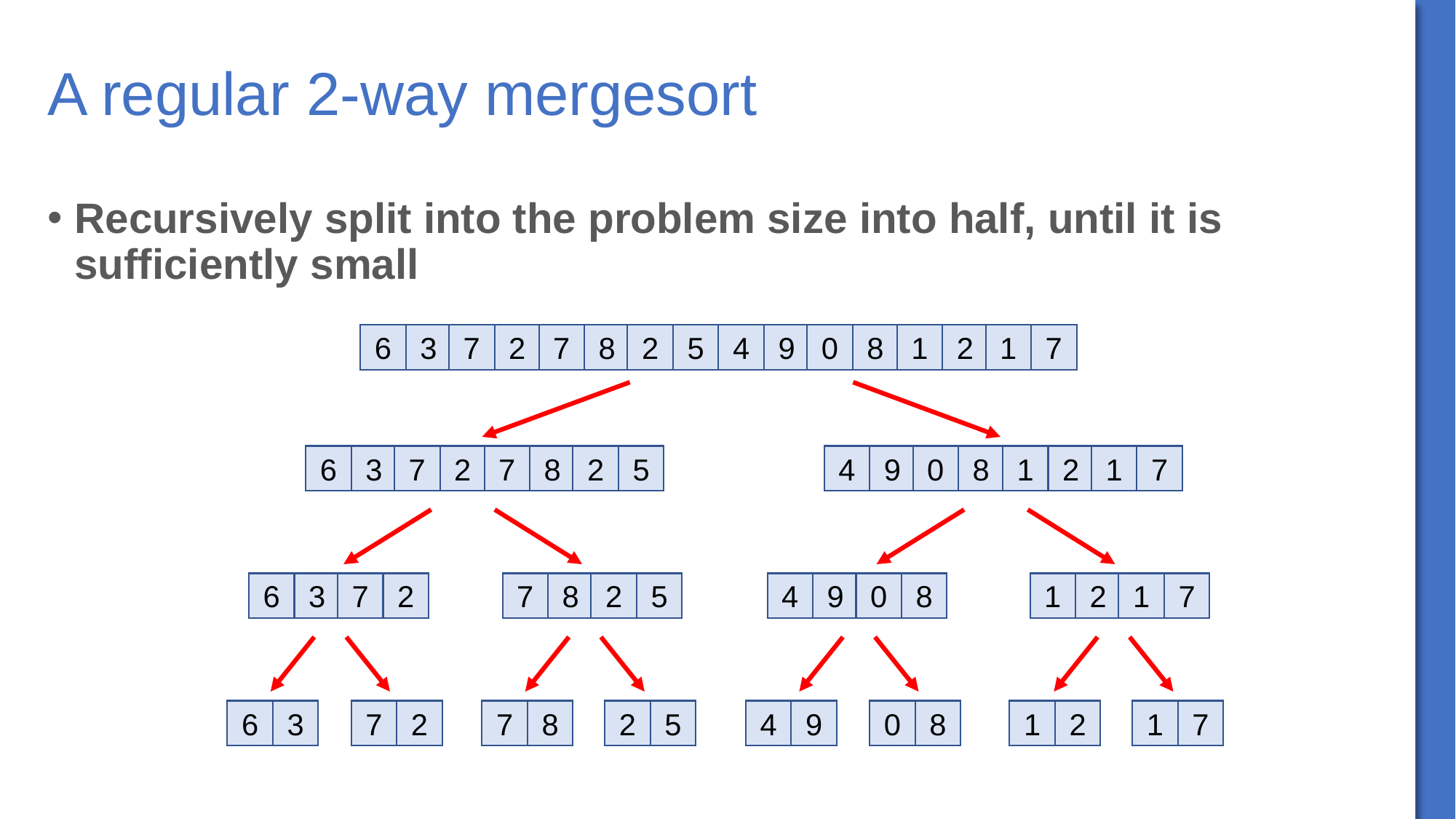

# A regular 2-way mergesort
Recursively split into the problem size into half, until it is sufficiently small

6
3
7
2
7
8
2
5
4
9
0
8
1
2
1
7
6
3
7
2
7
8
2
5
4
9
0
8
1
2
1
7
6
3
7
2
7
8
2
5
4
9
0
8
1
2
1
7
6
3
7
2
7
8
2
5
4
9
0
8
1
2
1
7